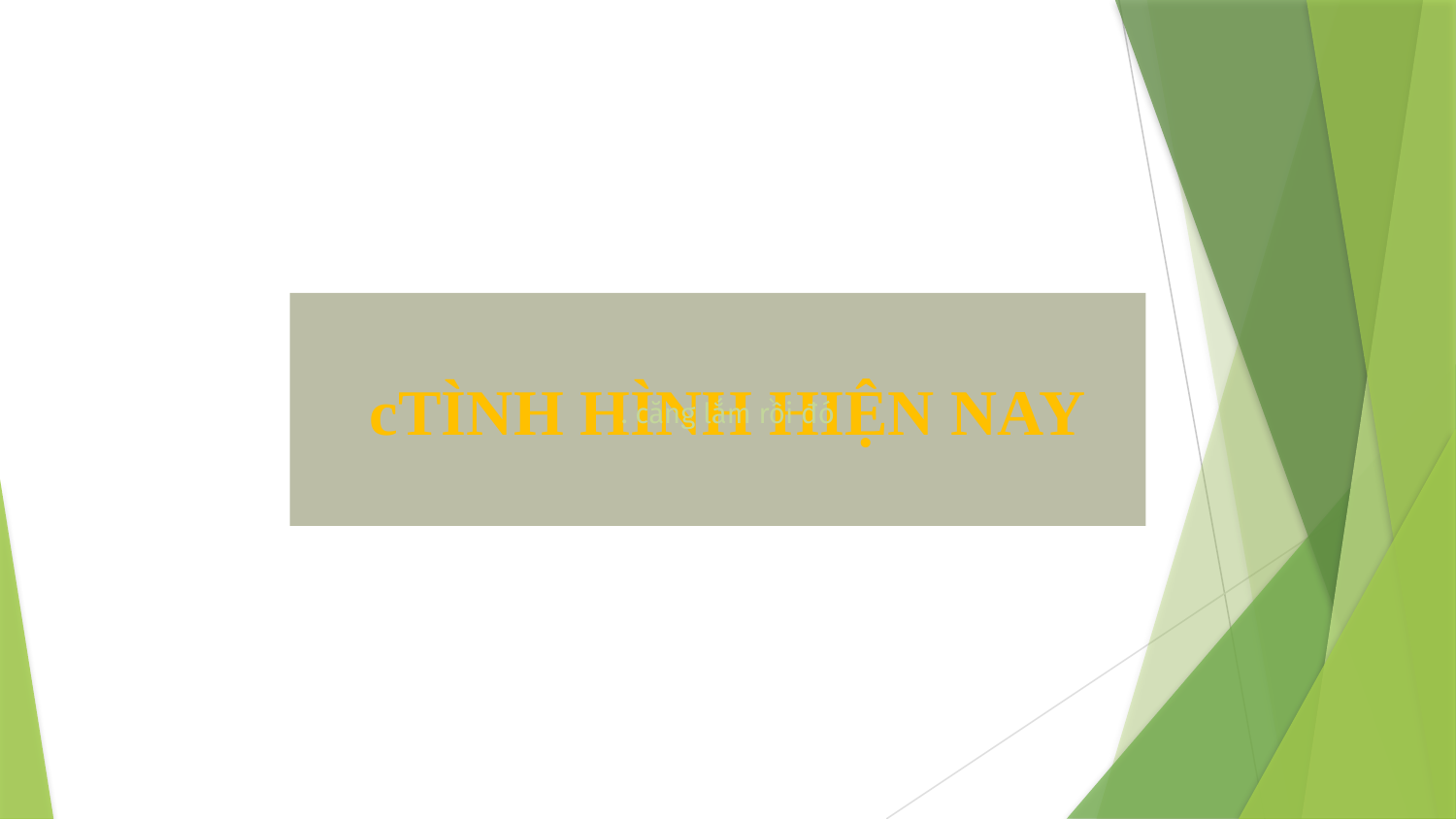

# cTÌNH HÌNH HIỆN NAY
. căng lắm rồi đó